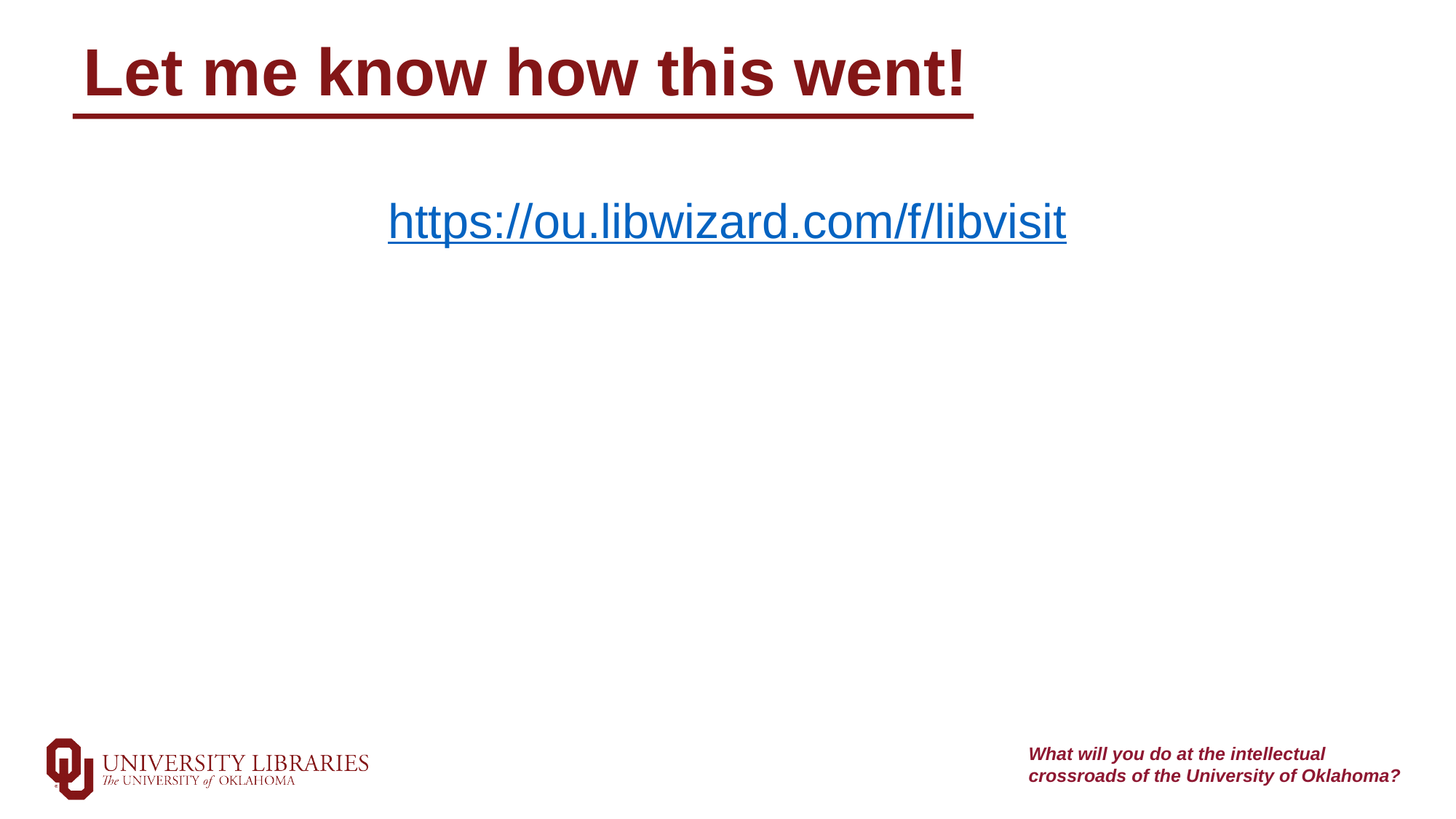

# Let me know how this went!
https://ou.libwizard.com/f/libvisit